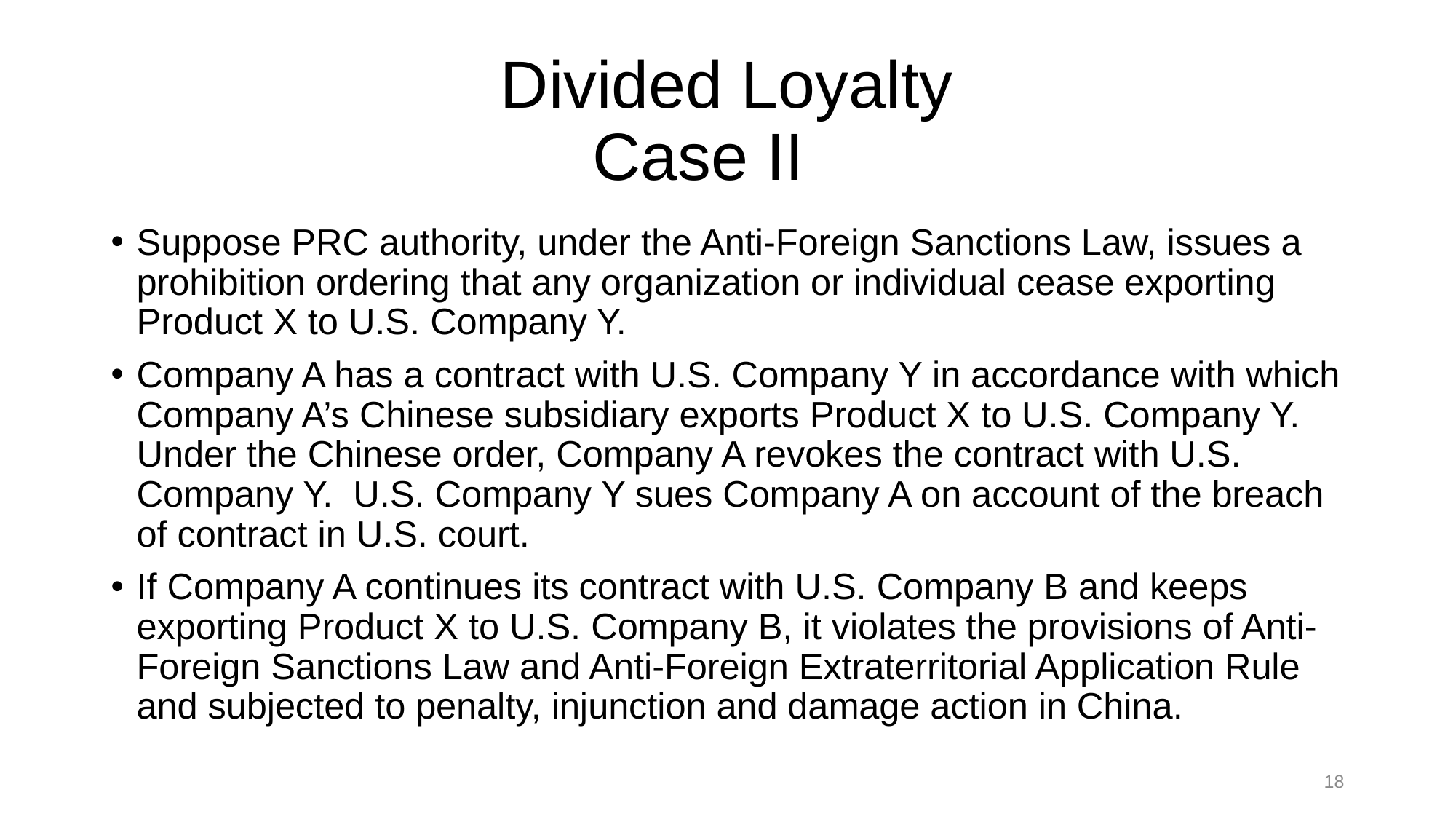

# Divided Loyalty Case II
Suppose PRC authority, under the Anti-Foreign Sanctions Law, issues a prohibition ordering that any organization or individual cease exporting Product X to U.S. Company Y.
Company A has a contract with U.S. Company Y in accordance with which Company A’s Chinese subsidiary exports Product X to U.S. Company Y.  Under the Chinese order, Company A revokes the contract with U.S. Company Y.  U.S. Company Y sues Company A on account of the breach of contract in U.S. court.
If Company A continues its contract with U.S. Company B and keeps exporting Product X to U.S. Company B, it violates the provisions of Anti-Foreign Sanctions Law and Anti-Foreign Extraterritorial Application Rule and subjected to penalty, injunction and damage action in China.
18